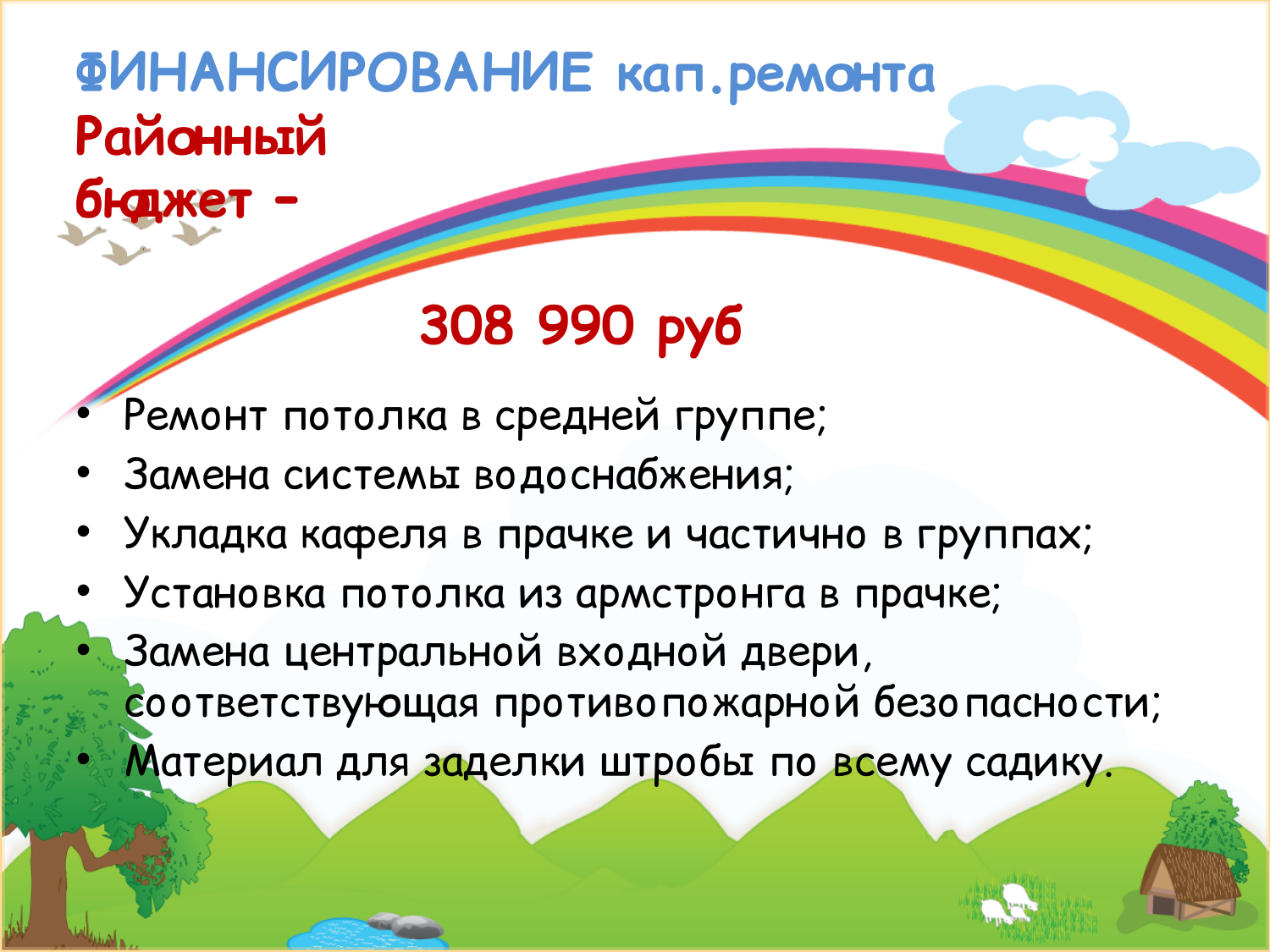

ФИНАНСИРОВАНИЕ кап.ремонта
Районный
бюджет –
               308 990 руб
Ремонт потолка в средней группе;
Замена системы водоснабжения;
Укладка кафеля в прачке и частично в группах;
Установка потолка из армстронга в прачке;
Замена центральной входной двери, соответствующая противопожарной безопасности;
Материал для заделки штробы по всему садику.